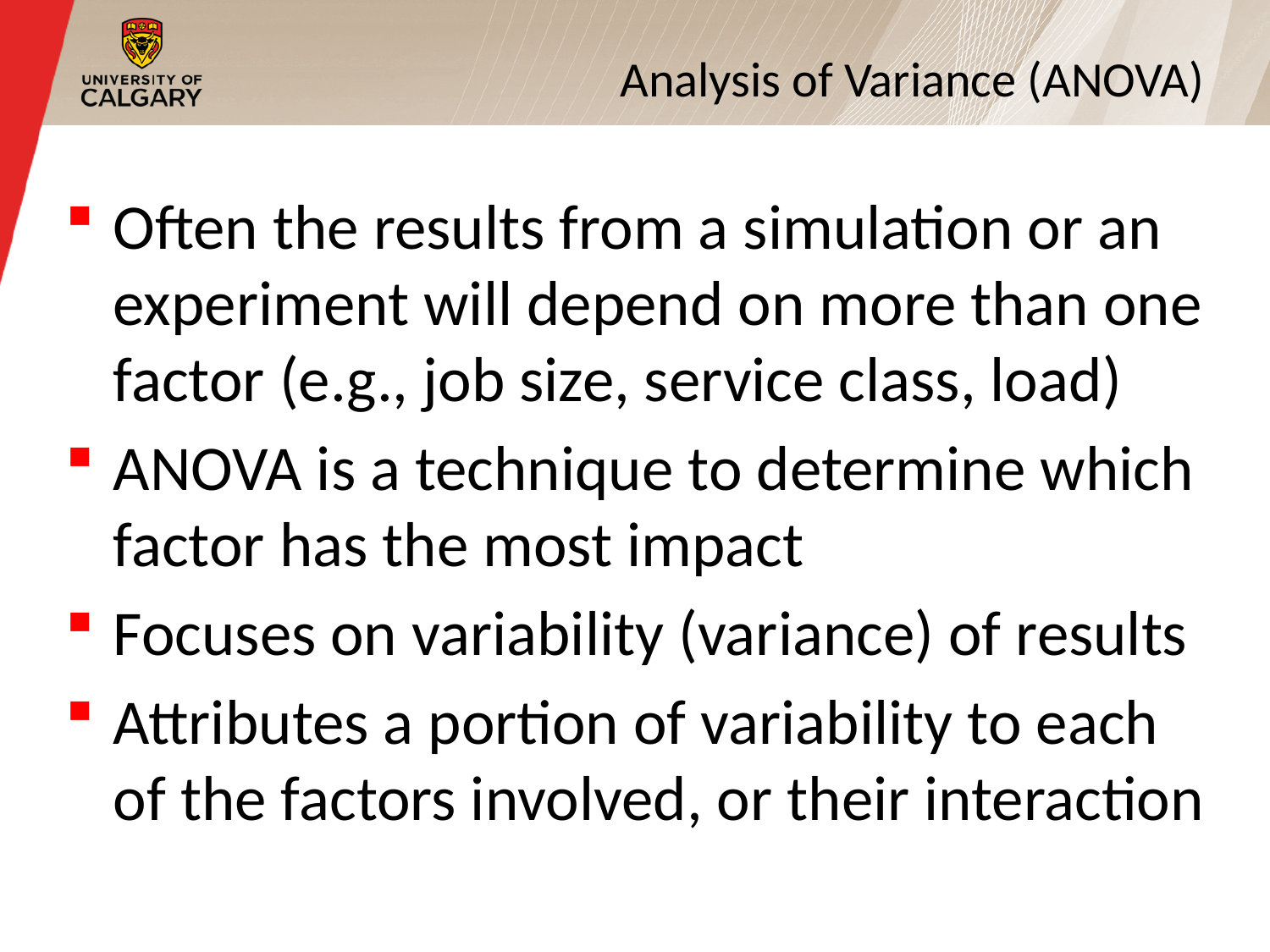

# Analysis of Variance (ANOVA)
Often the results from a simulation or an experiment will depend on more than one factor (e.g., job size, service class, load)
ANOVA is a technique to determine which factor has the most impact
Focuses on variability (variance) of results
Attributes a portion of variability to each of the factors involved, or their interaction